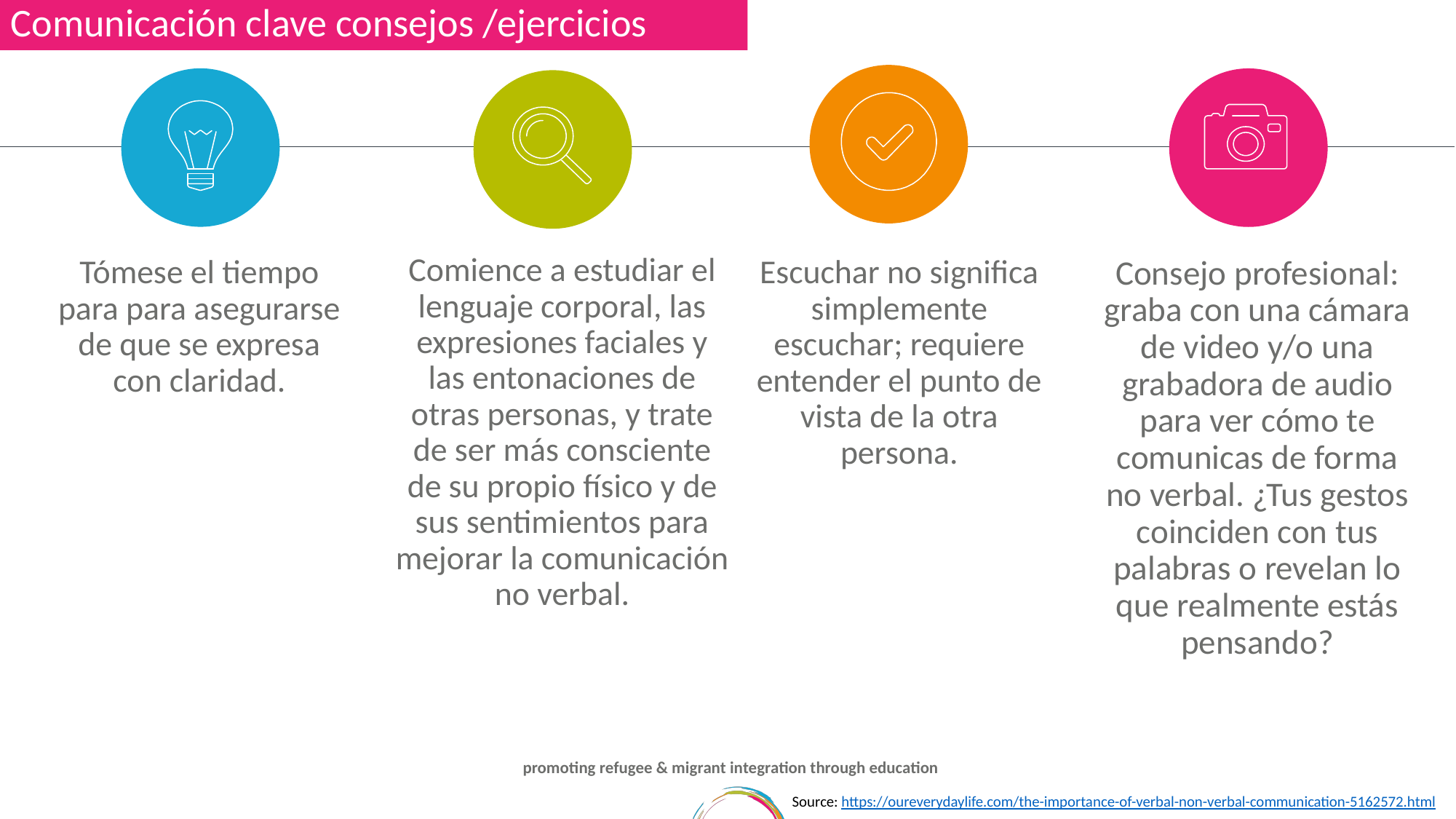

Comunicación clave consejos /ejercicios

Comience a estudiar el lenguaje corporal, las expresiones faciales y las entonaciones de otras personas, y trate de ser más consciente de su propio físico y de sus sentimientos para mejorar la comunicación no verbal.
Tómese el tiempo para para asegurarse de que se expresa con claridad.
Escuchar no significa simplemente escuchar; requiere entender el punto de vista de la otra persona.
Consejo profesional: graba con una cámara de video y/o una grabadora de audio para ver cómo te comunicas de forma no verbal. ¿Tus gestos coinciden con tus palabras o revelan lo que realmente estás pensando?
Source: https://oureverydaylife.com/the-importance-of-verbal-non-verbal-communication-5162572.html